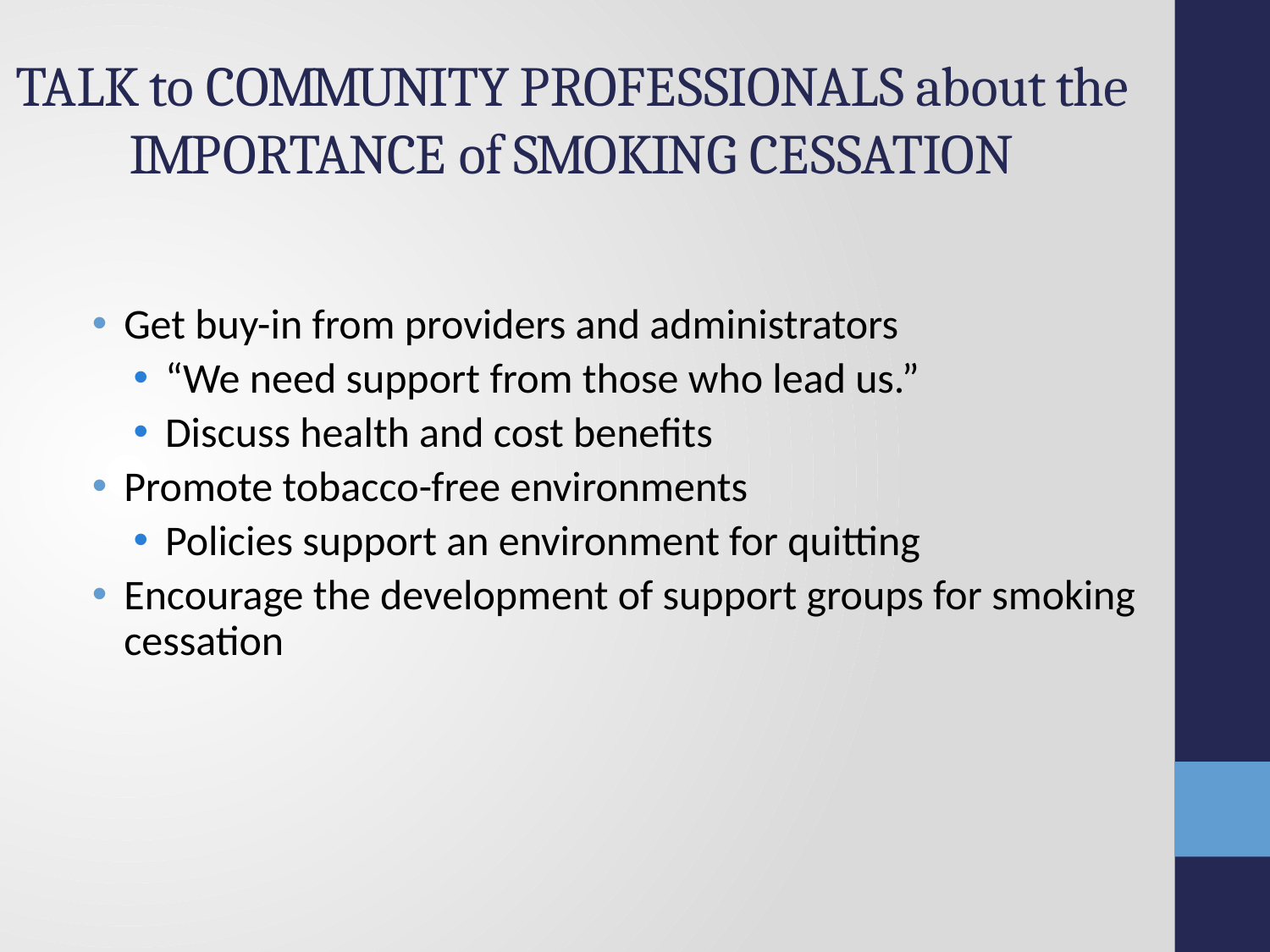

TALK to COMMUNITY PROFESSIONALS about the IMPORTANCE of SMOKING CESSATION
Get buy-in from providers and administrators
“We need support from those who lead us.”
Discuss health and cost benefits
Promote tobacco-free environments
Policies support an environment for quitting
Encourage the development of support groups for smoking cessation